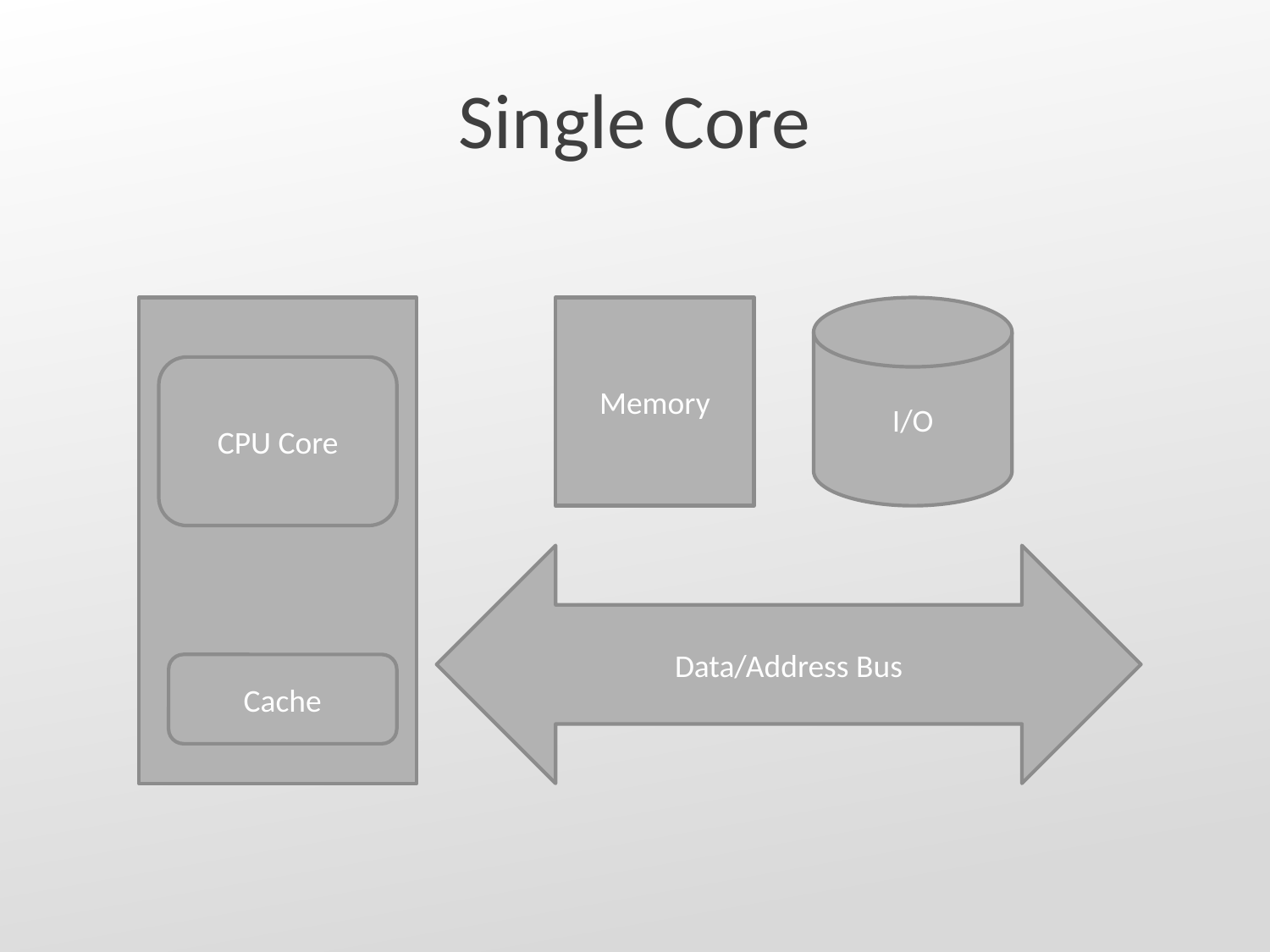

# Single Core

Memory
I/O
CPU Core
Data/Address Bus
Cache